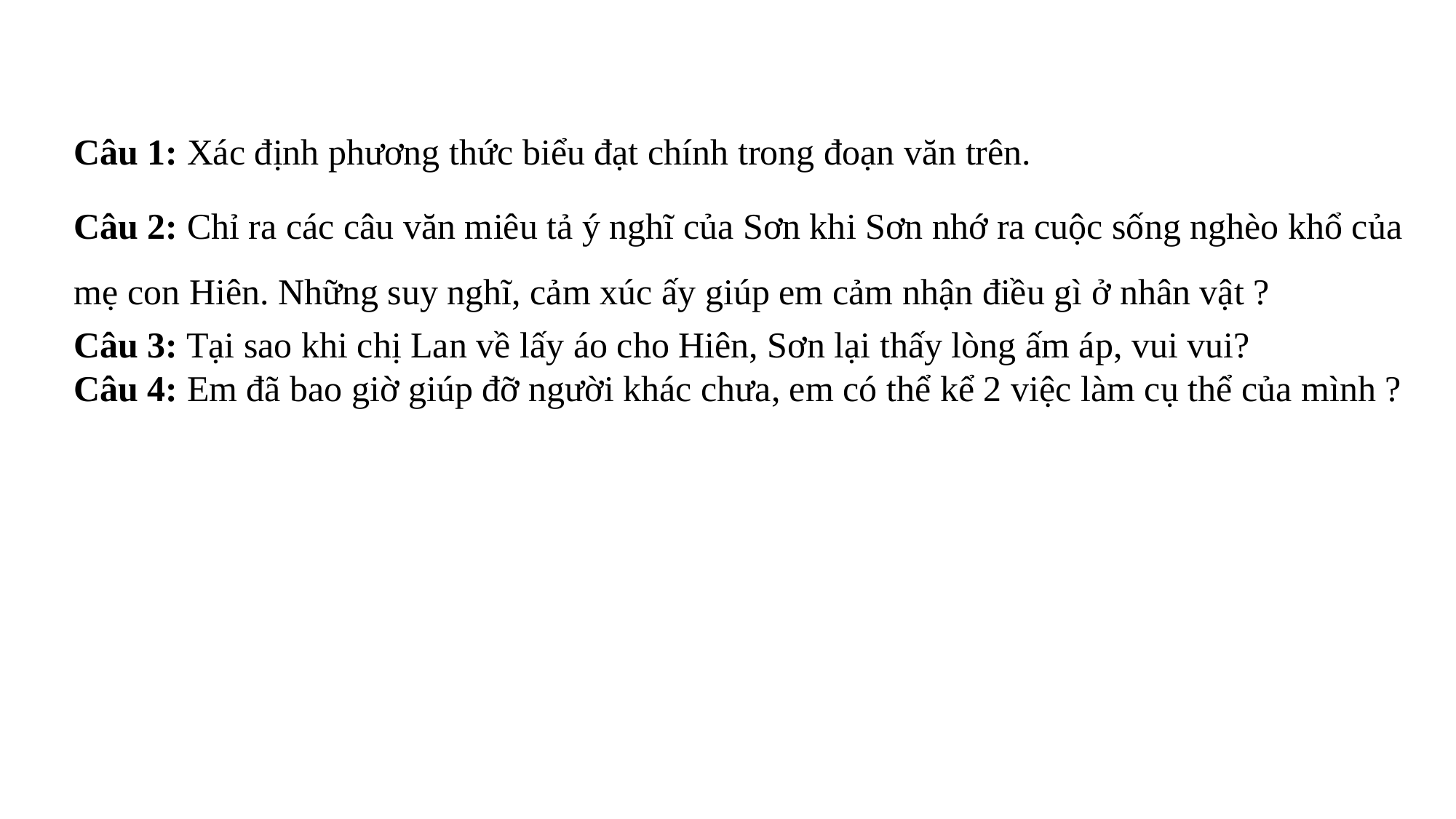

Câu 1: Xác định phương thức biểu đạt chính trong đoạn văn trên.
Câu 2: Chỉ ra các câu văn miêu tả ý nghĩ của Sơn khi Sơn nhớ ra cuộc sống nghèo khổ của mẹ con Hiên. Những suy nghĩ, cảm xúc ấy giúp em cảm nhận điều gì ở nhân vật ?
Câu 3: Tại sao khi chị Lan về lấy áo cho Hiên, Sơn lại thấy lòng ấm áp, vui vui?
Câu 4: Em đã bao giờ giúp đỡ người khác chưa, em có thể kể 2 việc làm cụ thể của mình ?